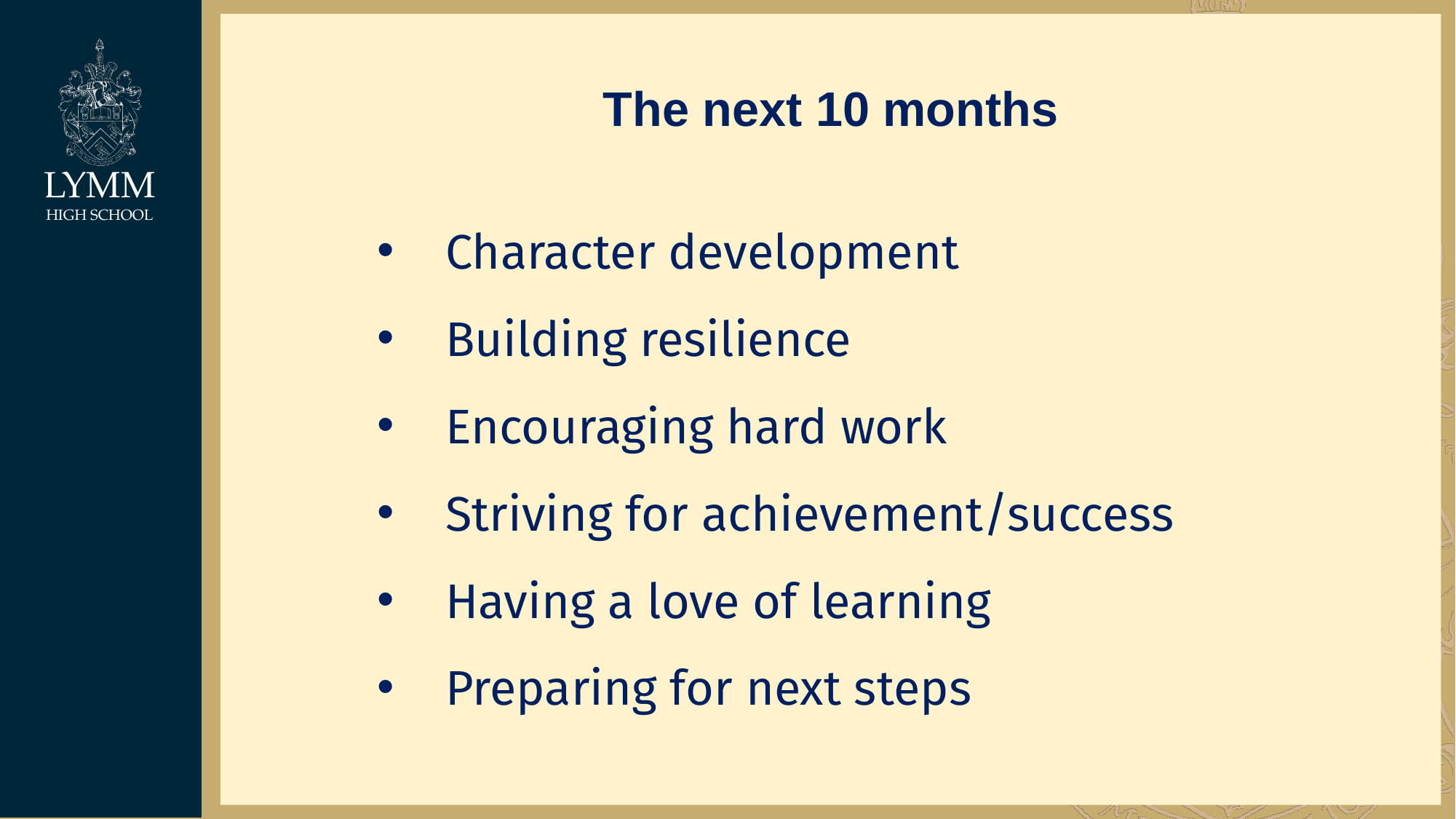

The next 10 months

Character development
Building resilience
Encouraging hard work
Striving for achievement/success
Having a love of learning
Preparing for next steps